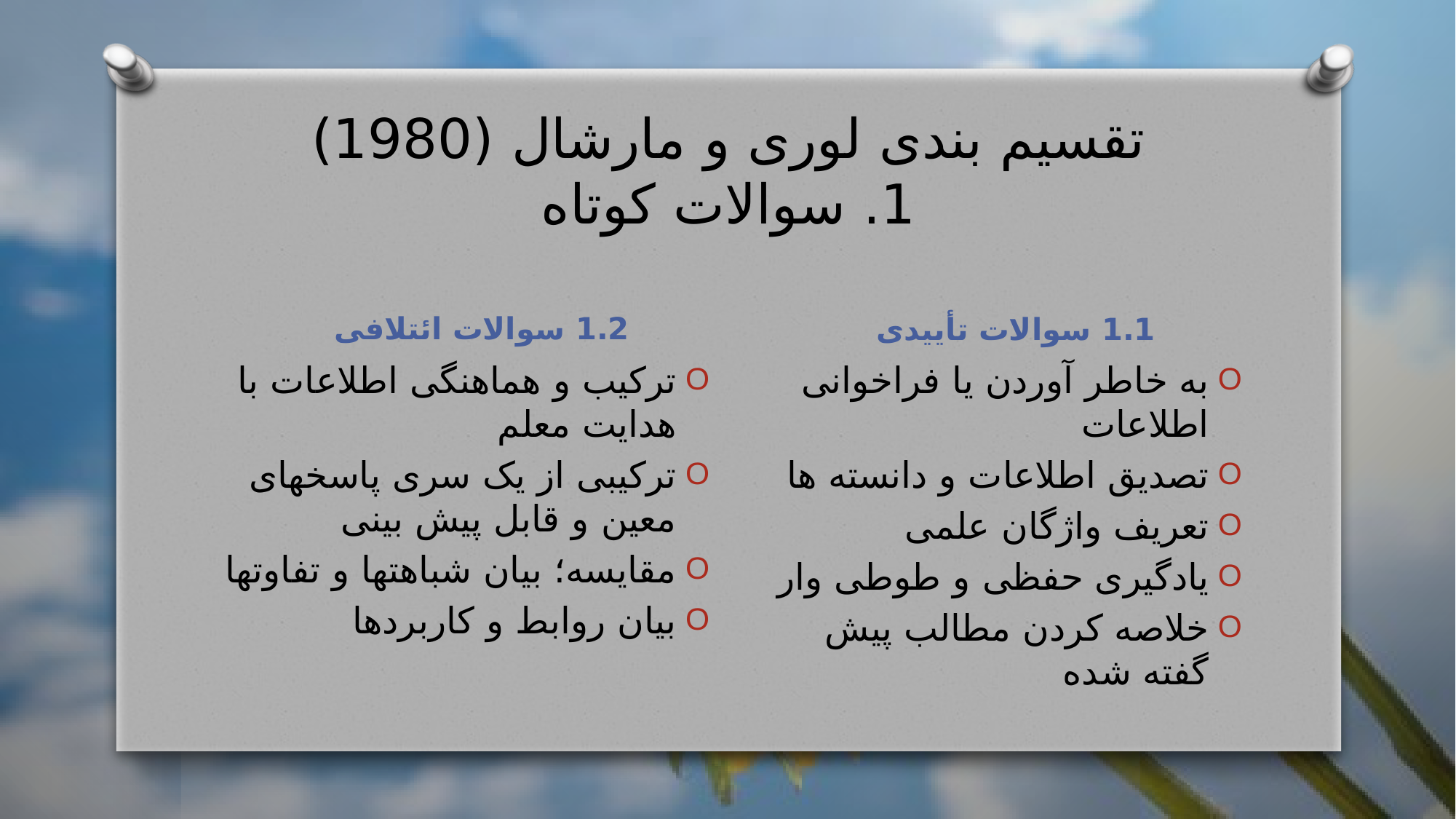

# تقسیم بندی لوری و مارشال (1980) 1. سوالات کوتاه
1.1 سوالات تأییدی
1.2 سوالات ائتلافی
ترکیب و هماهنگی اطلاعات با هدایت معلم
ترکیبی از یک سری پاسخهای معین و قابل پیش بینی
مقایسه؛ بیان شباهتها و تفاوتها
بیان روابط و کاربردها
به خاطر آوردن یا فراخوانی اطلاعات
تصدیق اطلاعات و دانسته ها
تعریف واژگان علمی
یادگیری حفظی و طوطی وار
خلاصه کردن مطالب پیش گفته شده